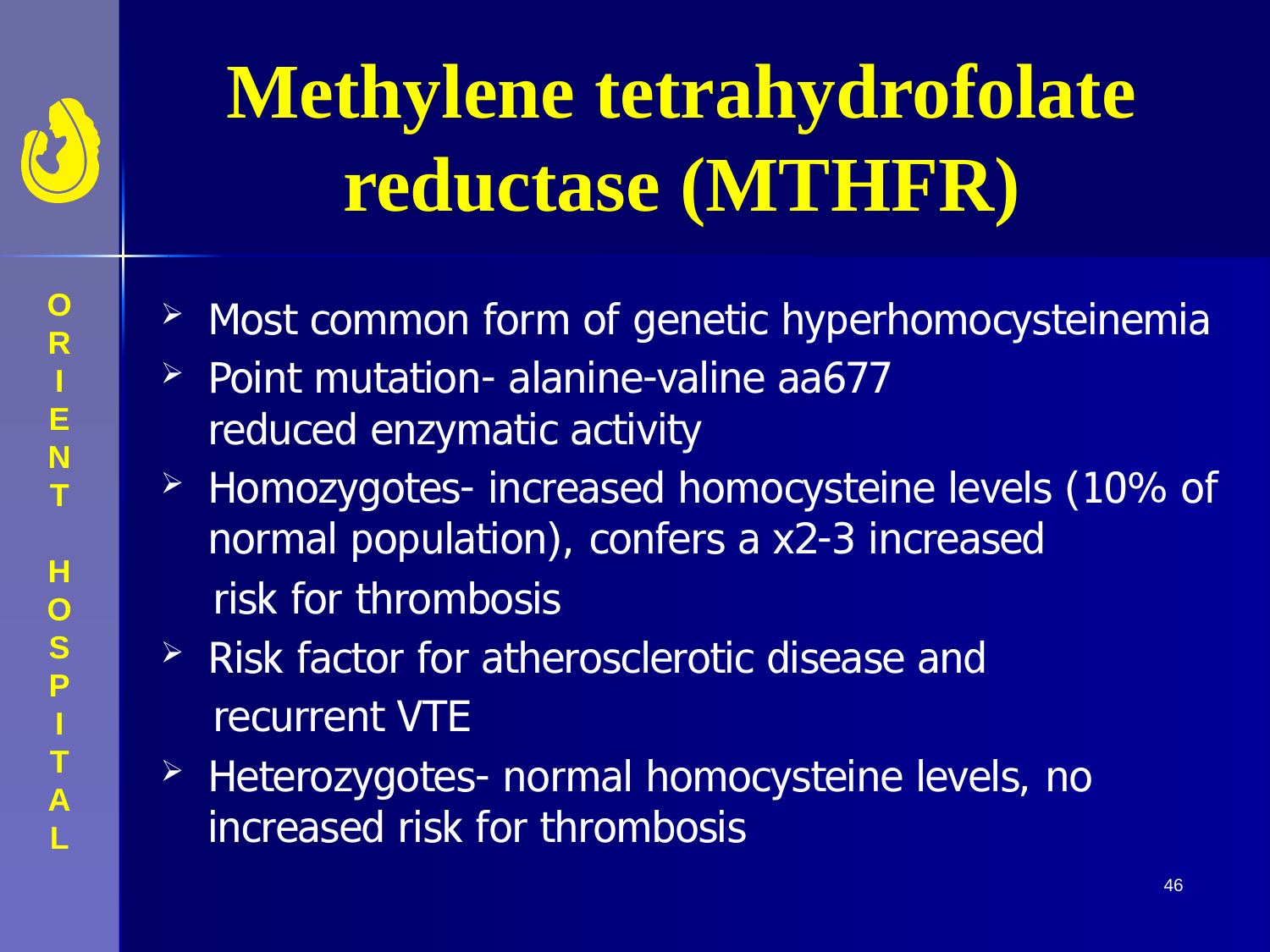

# Methylene tetrahydrofolate reductase (MTHFR)
Most common form of genetic hyperhomocysteinemia
Point mutation- alanine-valine aa677                reduced enzymatic activity
Homozygotes- increased homocysteine levels (10% of normal population), confers a x2-3 increased
    risk for thrombosis
Risk factor for atherosclerotic disease and
    recurrent VTE
Heterozygotes- normal homocysteine levels, no increased risk for thrombosis

46